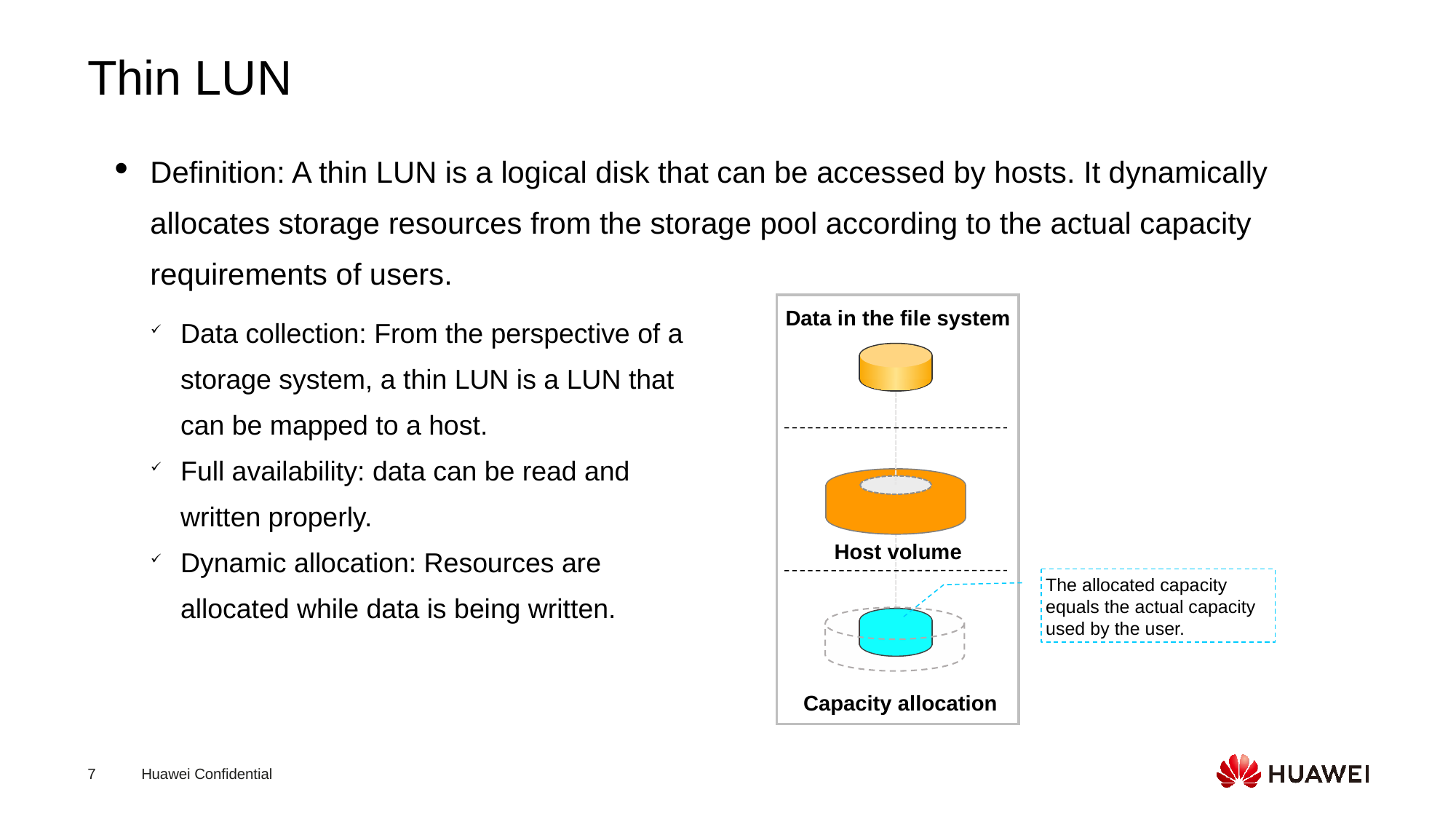

# Thin LUN
Definition: A thin LUN is a logical disk that can be accessed by hosts. It dynamically allocates storage resources from the storage pool according to the actual capacity requirements of users.

Data in the file system

Host volume

Capacity allocation
Data collection: From the perspective of a storage system, a thin LUN is a LUN that can be mapped to a host.
Full availability: data can be read and written properly.
Dynamic allocation: Resources are allocated while data is being written.

The allocated capacity equals the actual capacity used by the user.